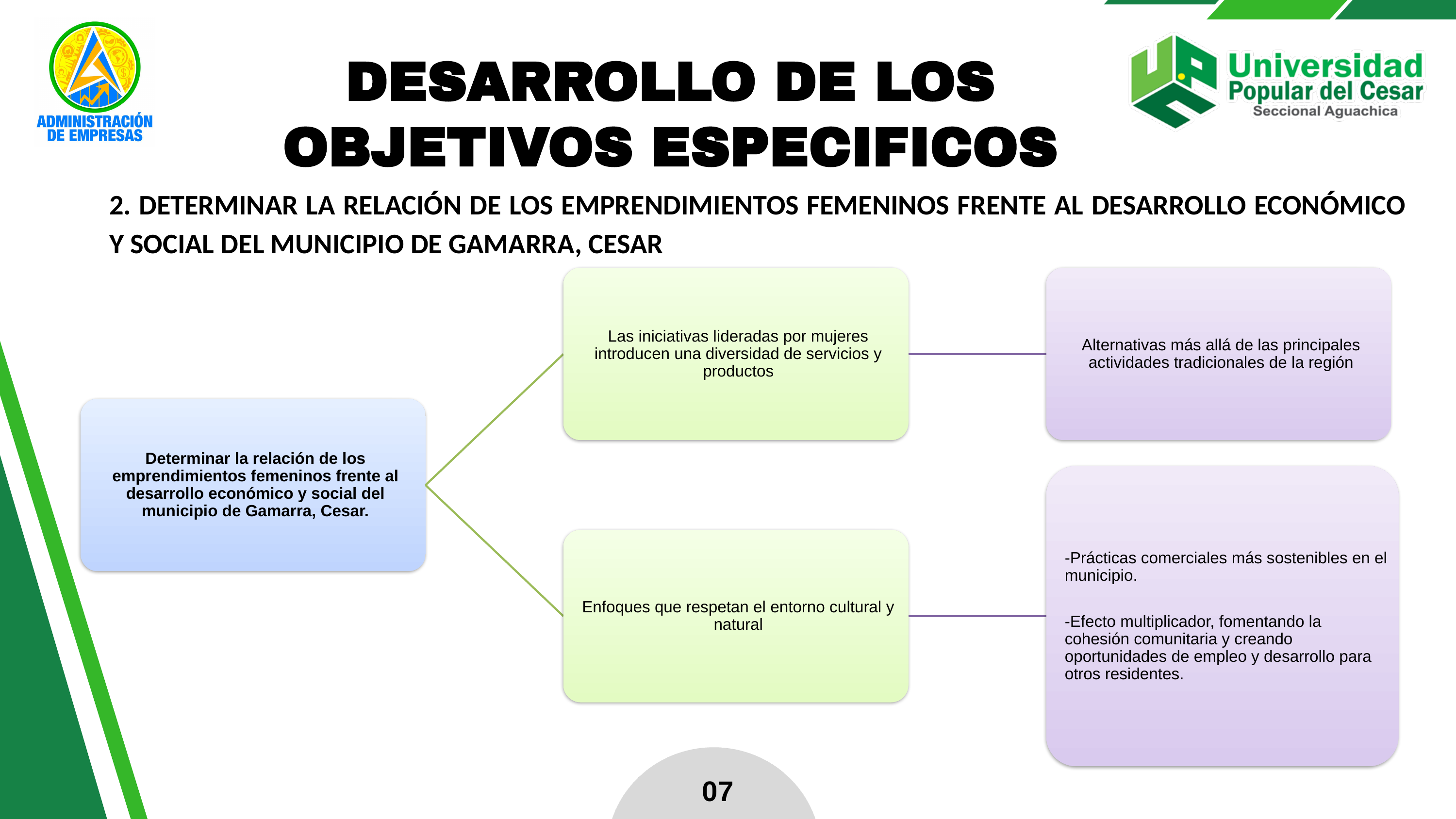

DESARROLLO DE LOS OBJETIVOS ESPECIFICOS
Determinar la relación de los emprendimientos femeninos frente al desarrollo económico y social del municipio de Gamarra, Cesar.

Las iniciativas lideradas por mujeres introducen una diversidad de servicios y productos

Alternativas más allá de las principales actividades tradicionales de la región

Enfoques que respetan el entorno cultural y natural

-Prácticas comerciales más sostenibles en el municipio.

-Efecto multiplicador, fomentando la cohesión comunitaria y creando oportunidades de empleo y desarrollo para otros residentes.
2. Determinar la relación de los emprendimientos femeninos frente al desarrollo económico y social del municipio de Gamarra, Cesar
07